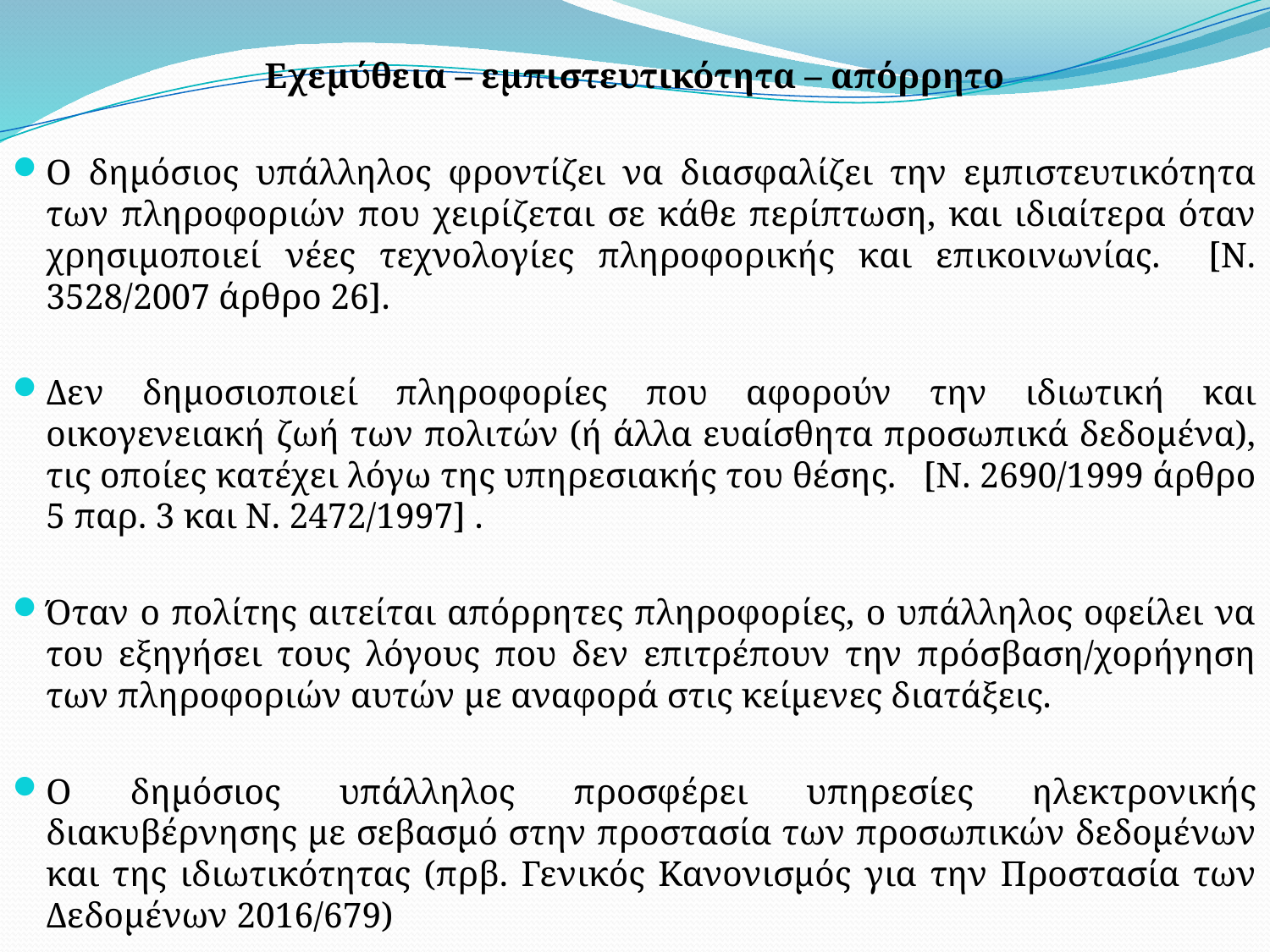

Εχεμύθεια – εμπιστευτικότητα – απόρρητο

Ο δημόσιος υπάλληλος φροντίζει να διασφαλίζει την εμπιστευτικότητα των πληροφοριών που χειρίζεται σε κάθε περίπτωση, και ιδιαίτερα όταν χρησιμοποιεί νέες τεχνολογίες πληροφορικής και επικοινωνίας.  [Ν. 3528/2007 άρθρο 26].

Δεν δημοσιοποιεί πληροφορίες που αφορούν την ιδιωτική και οικογενειακή ζωή των πολιτών (ή άλλα ευαίσθητα προσωπικά δεδομένα), τις οποίες κατέχει λόγω της υπηρεσιακής του θέσης.   [Ν. 2690/1999 άρθρο 5 παρ. 3 και Ν. 2472/1997] .

Όταν ο πολίτης αιτείται απόρρητες πληροφορίες, ο υπάλληλος οφείλει να του εξηγήσει τους λόγους που δεν επιτρέπουν την πρόσβαση/χορήγηση των πληροφοριών αυτών με αναφορά στις κείμενες διατάξεις.

Ο δημόσιος υπάλληλος προσφέρει υπηρεσίες ηλεκτρονικής διακυβέρνησης με σεβασμό στην προστασία των προσωπικών δεδομένων και της ιδιωτικότητας (πρβ. Γενικός Κανονισμός για την Προστασία των Δεδομένων 2016/679)